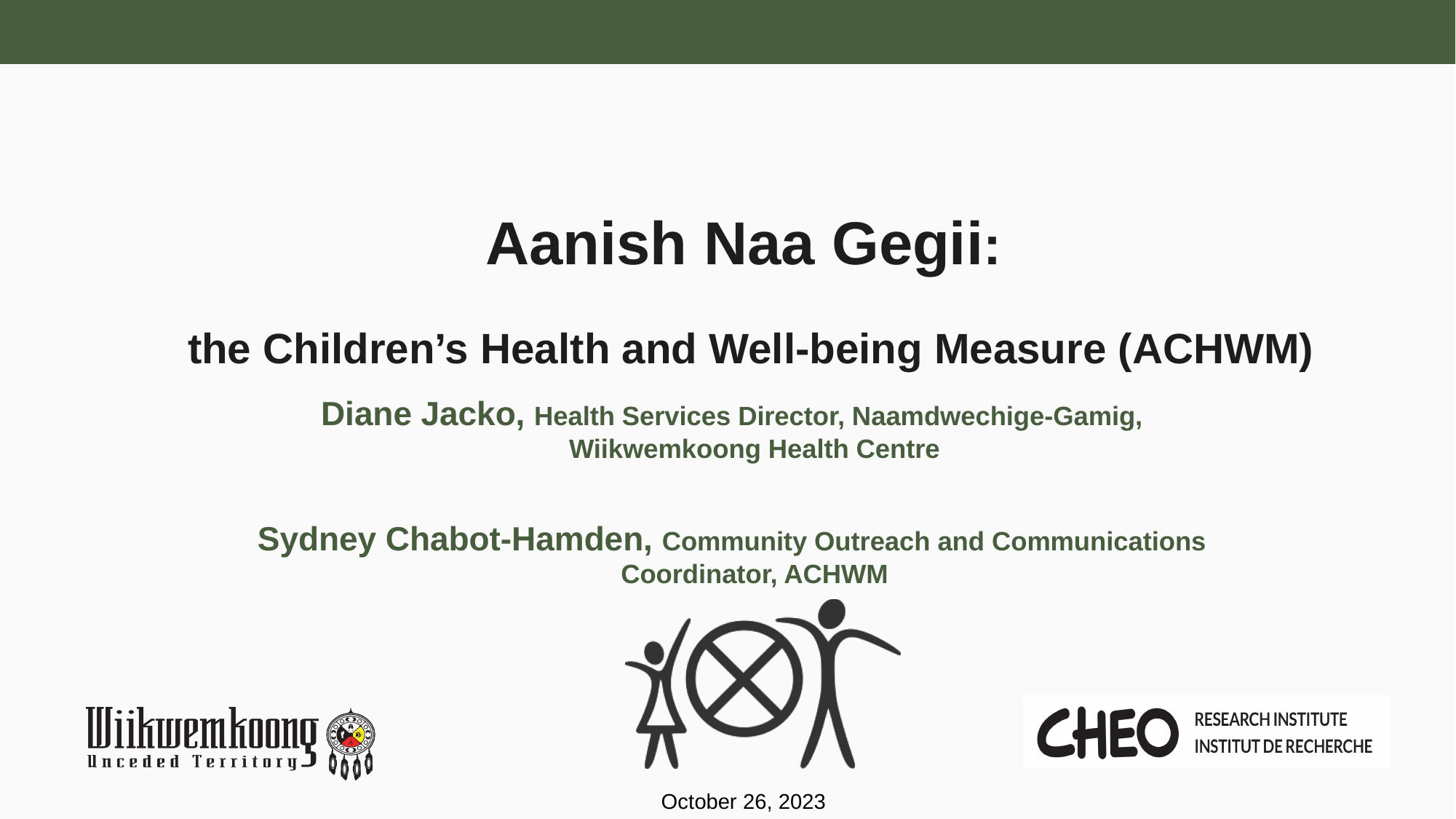

# Aanish Naa Gegii: the Children’s Health and Well-being Measure (ACHWM)
Diane Jacko, Health Services Director, Naamdwechige-Gamig, Wiikwemkoong Health Centre

Sydney Chabot-Hamden, Community Outreach and Communications Coordinator, ACHWM
October 26, 2023